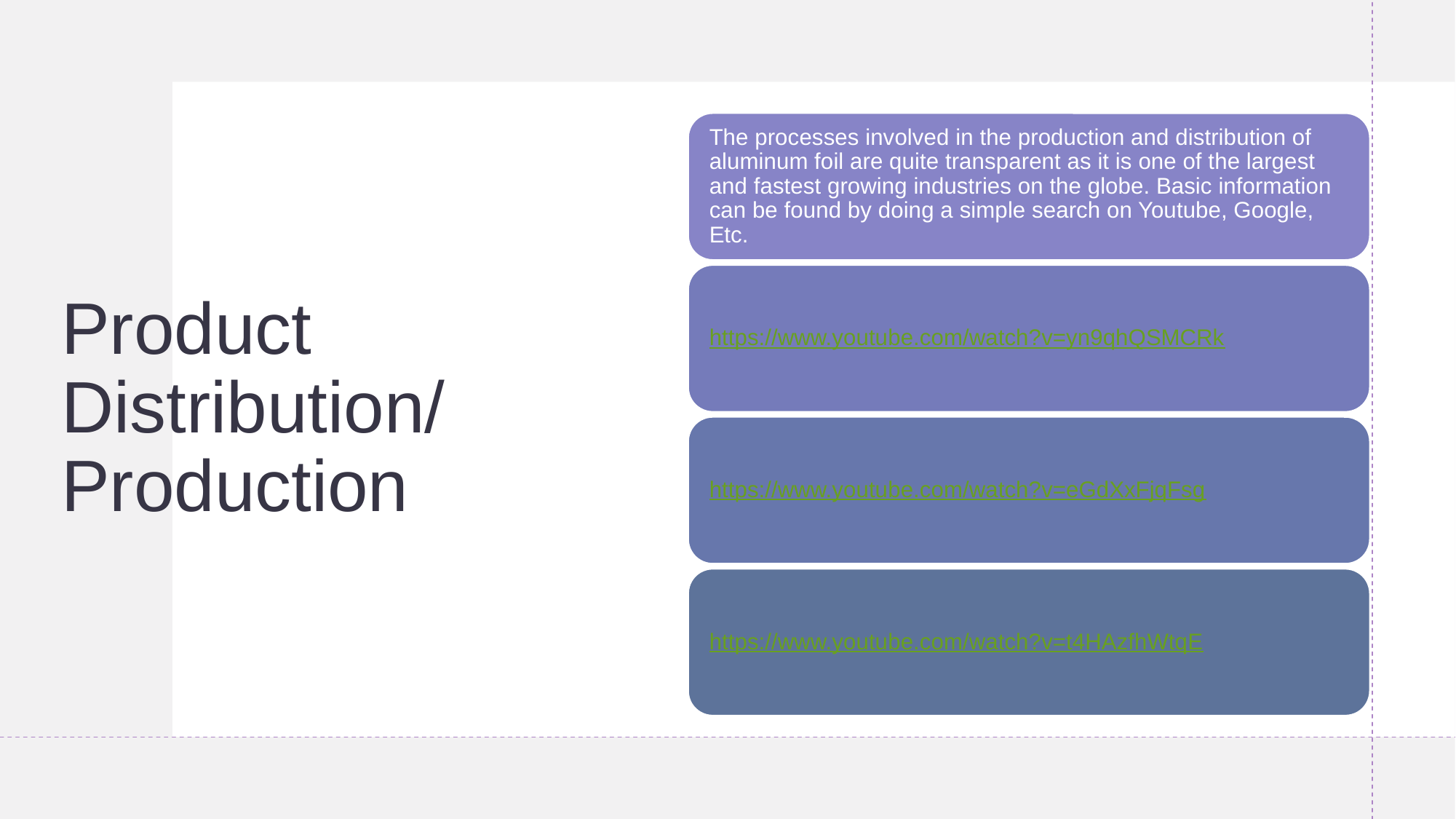

The processes involved in the production and distribution of aluminum foil are quite transparent as it is one of the largest and fastest growing industries on the globe. Basic information can be found by doing a simple search on Youtube, Google, Etc.
https://www.youtube.com/watch?v=yn9qhQSMCRk
https://www.youtube.com/watch?v=eGdXxFjqFsg
https://www.youtube.com/watch?v=t4HAzfhWtqE
# Product Distribution/ Production